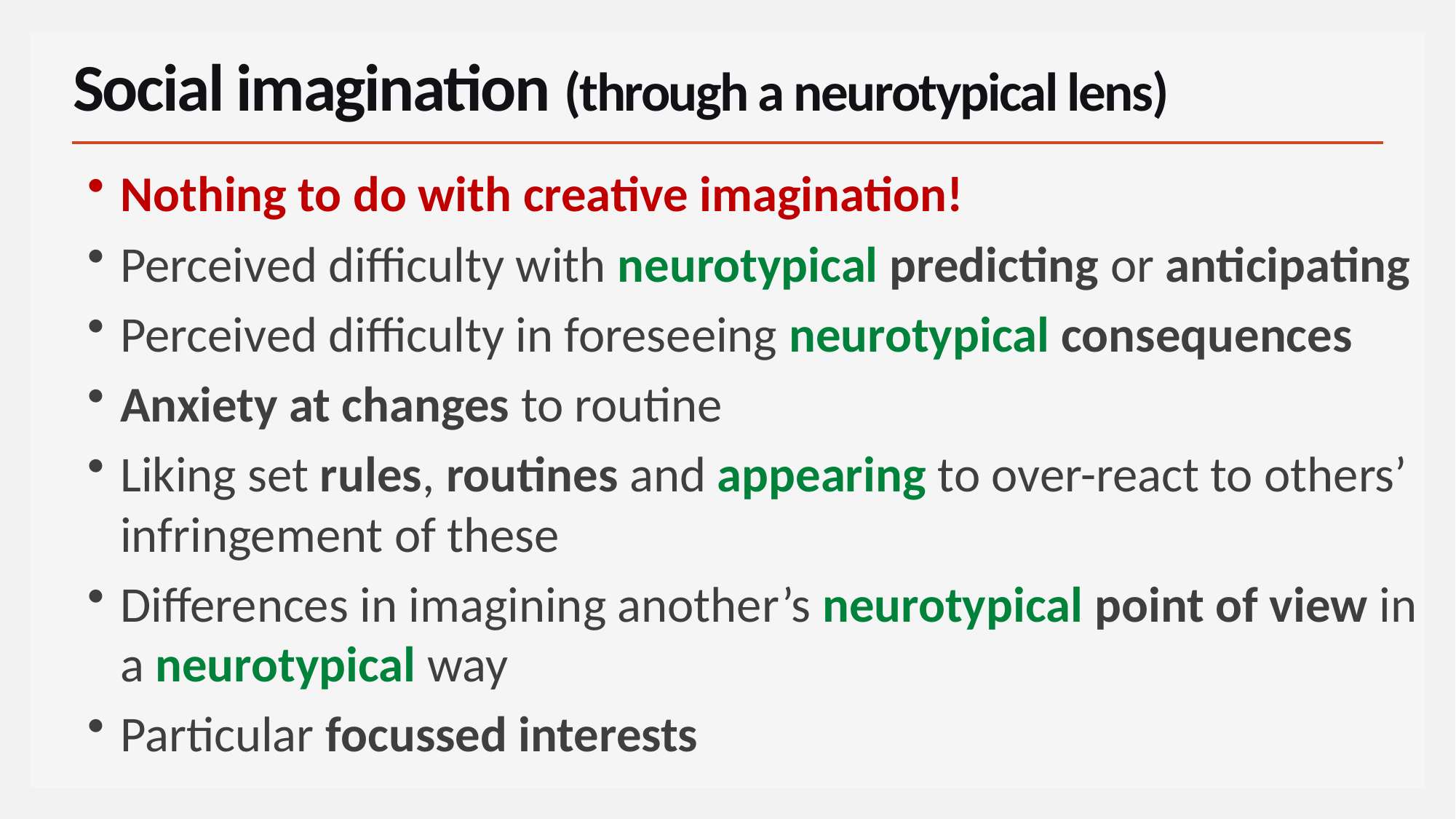

# Social imagination (through a neurotypical lens)
Nothing to do with creative imagination!
Perceived difficulty with neurotypical predicting or anticipating
Perceived difficulty in foreseeing neurotypical consequences
Anxiety at changes to routine
Liking set rules, routines and appearing to over-react to others’ infringement of these
Differences in imagining another’s neurotypical point of view in a neurotypical way
Particular focussed interests